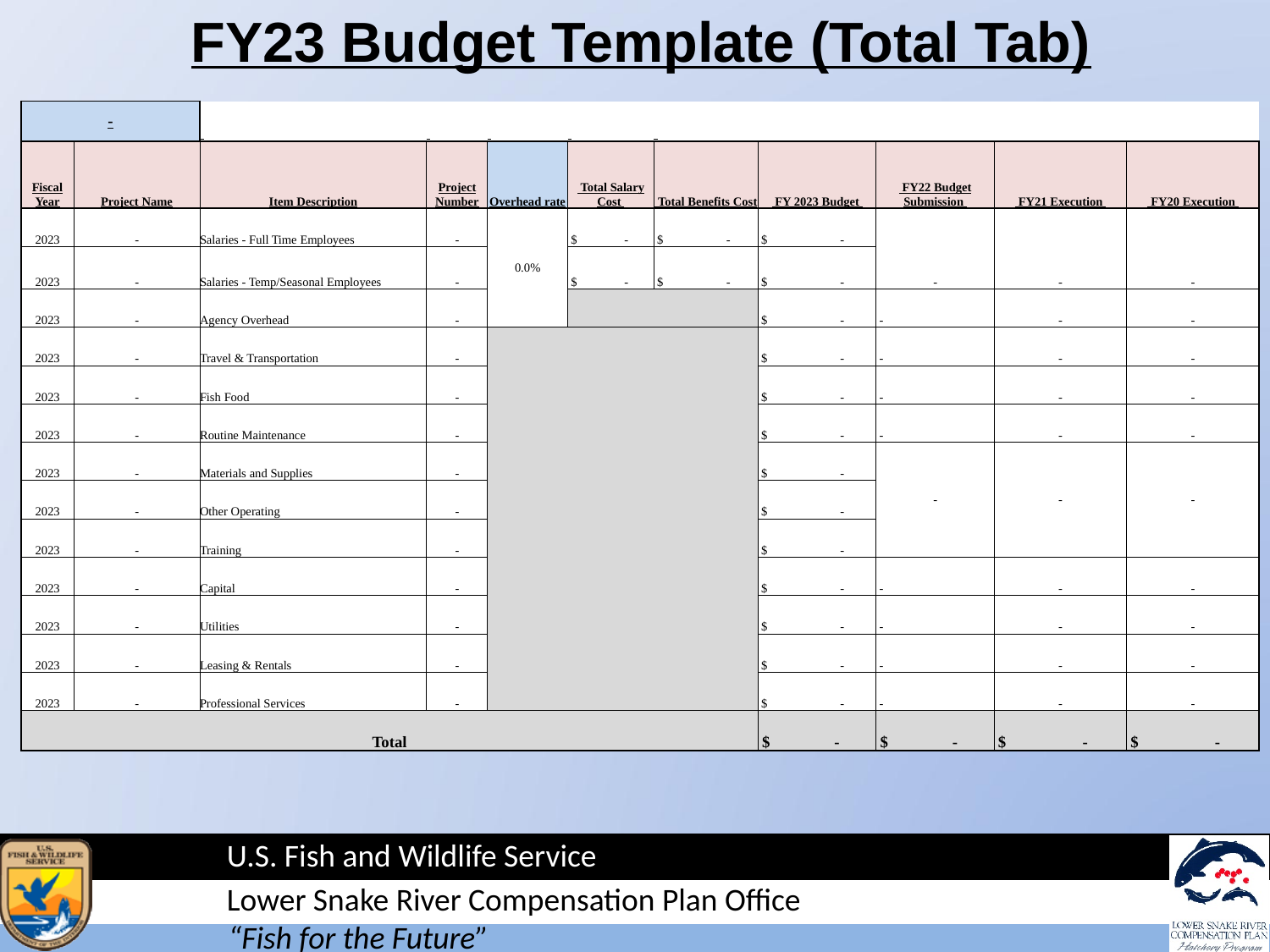

FY23 Budget Template (Total Tab)
| - |  |  |  |  |  |  |  |  |  |  |
| --- | --- | --- | --- | --- | --- | --- | --- | --- | --- | --- |
| Fiscal Year | Project Name | Item Description | Project Number | Overhead rate | Total Salary Cost | Total Benefits Cost | FY 2023 Budget | FY22 Budget Submission | FY21 Execution | FY20 Execution |
| 2023 | - | Salaries - Full Time Employees | - | 0.0% | $ - | $ - | $ - | - | - | - |
| 2023 | - | Salaries - Temp/Seasonal Employees | - |  | $ - | $ - | $ - |  |  |  |
| 2023 | - | Agency Overhead | - |  |  |  | $ - | - | - | - |
| 2023 | - | Travel & Transportation | - |  |  |  | $ - | - | - | - |
| 2023 | - | Fish Food | - |  |  |  | $ - | - | - | - |
| 2023 | - | Routine Maintenance | - |  |  |  | $ - | - | - | - |
| 2023 | - | Materials and Supplies | - |  |  |  | $ - | - | - | - |
| 2023 | - | Other Operating | - |  |  |  | $ - |  |  |  |
| 2023 | - | Training | - |  |  |  | $ - |  |  |  |
| 2023 | - | Capital | - |  |  |  | $ - | - | - | - |
| 2023 | - | Utilities | - |  |  |  | $ - | - | - | - |
| 2023 | - | Leasing & Rentals | - |  |  |  | $ - | - | - | - |
| 2023 | - | Professional Services | - |  |  |  | $ - | - | - | - |
| Total |  |  |  |  |  |  | $ - | $ - | $ - | $ - |